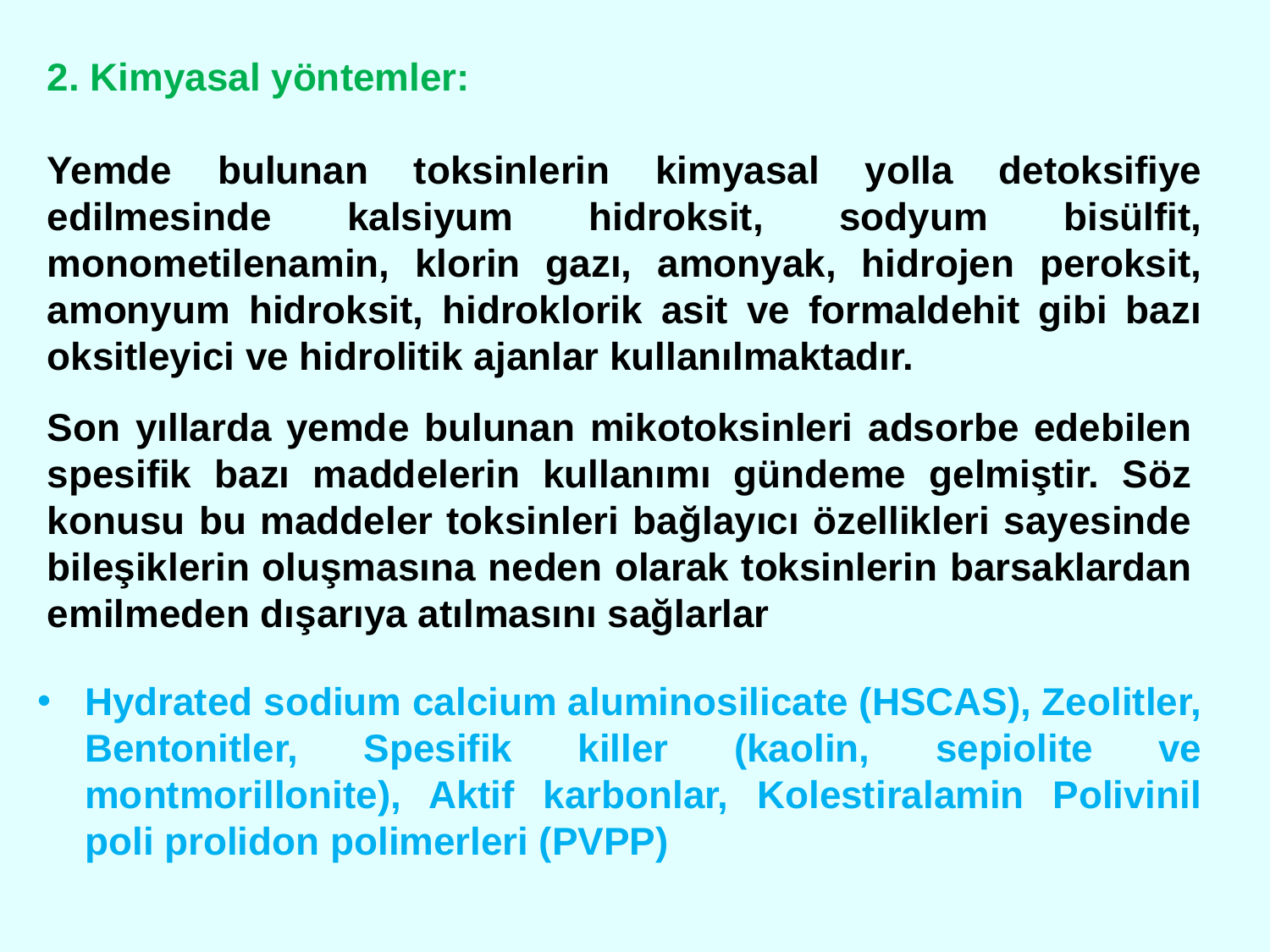

2. Kimyasal yöntemler:

Yemde bulunan toksinlerin kimyasal yolla detoksifiye edilmesinde kalsiyum hidroksit, sodyum bisülfit, monometilenamin, klorin gazı, amonyak, hidrojen peroksit, amonyum hidroksit, hidroklorik asit ve formaldehit gibi bazı oksitleyici ve hidrolitik ajanlar kullanılmaktadır.
Son yıllarda yemde bulunan mikotoksinleri adsorbe edebilen spesifik bazı maddelerin kullanımı gündeme gelmiştir. Söz konusu bu maddeler toksinleri bağlayıcı özellikleri sayesinde bileşiklerin oluşmasına neden olarak toksinlerin barsaklardan emilmeden dışarıya atılmasını sağlarlar
Hydrated sodium calcium aluminosilicate (HSCAS), Zeolitler, Bentonitler, Spesifik killer (kaolin, sepiolite ve montmorillonite), Aktif karbonlar, Kolestiralamin Polivinil poli prolidon polimerleri (PVPP)